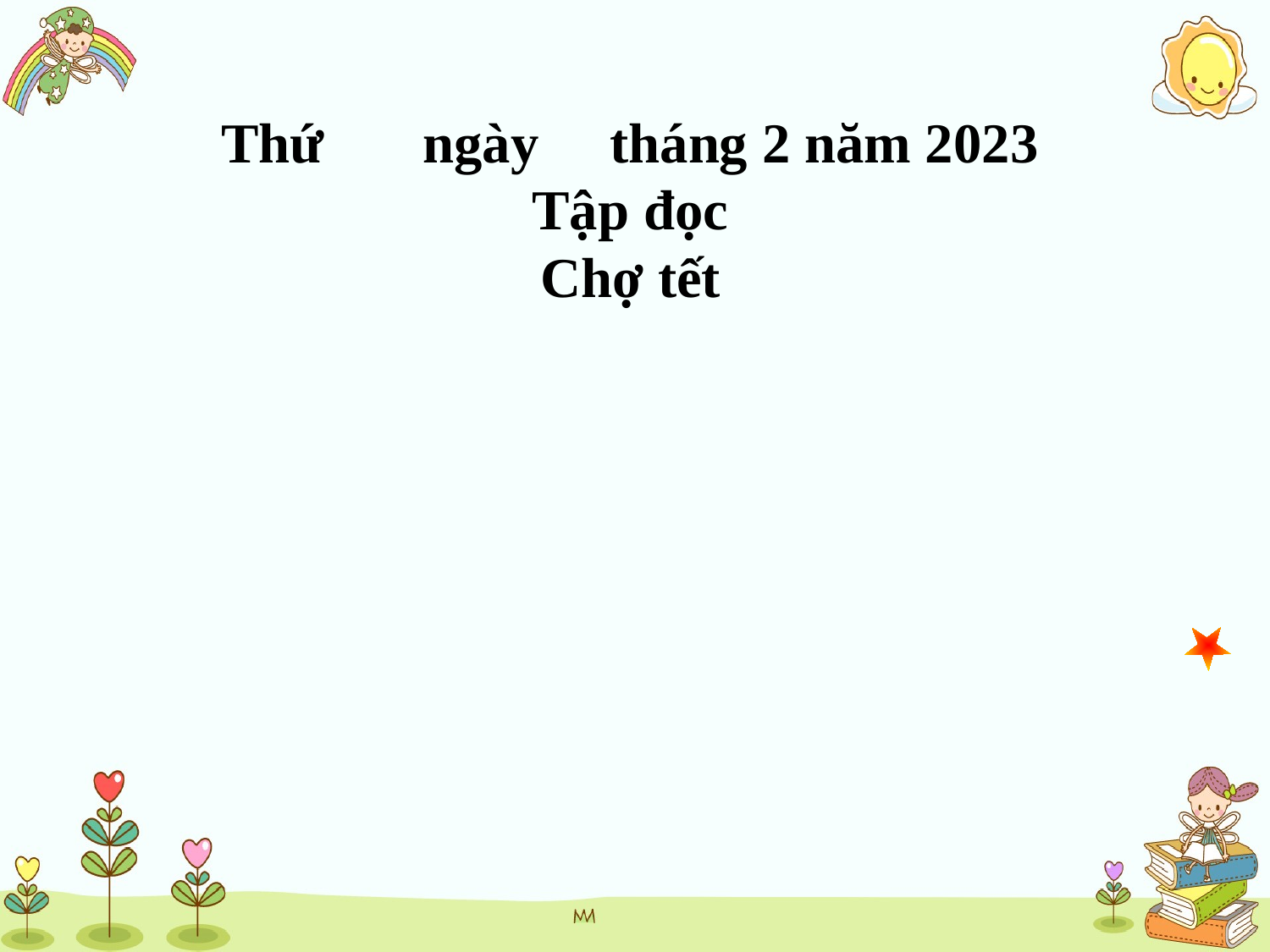

Thứ       ngày     tháng 2 năm 2023
Tập đọc
Chợ tết